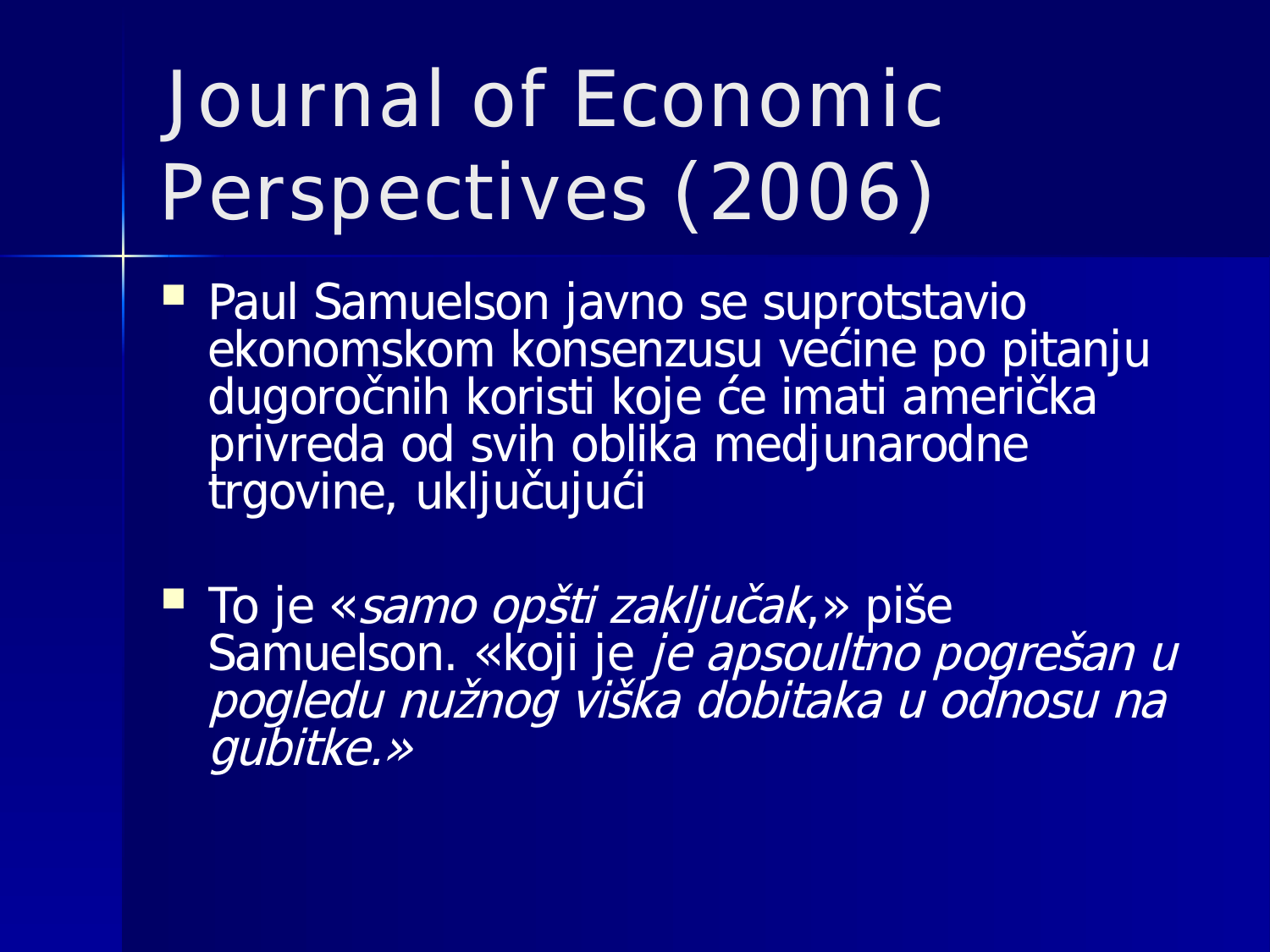

# Journal of Economic Perspectives (2006)
Paul Samuelson javno se suprotstavio ekonomskom konsenzusu većine po pitanju dugoročnih koristi koje će imati američka privreda od svih oblika medjunarodne trgovine, uključujući

To je «samo opšti zaključak,» piše Samuelson. «koji je je apsoultno pogrešan u pogledu nužnog viška dobitaka u odnosu na gubitke.»